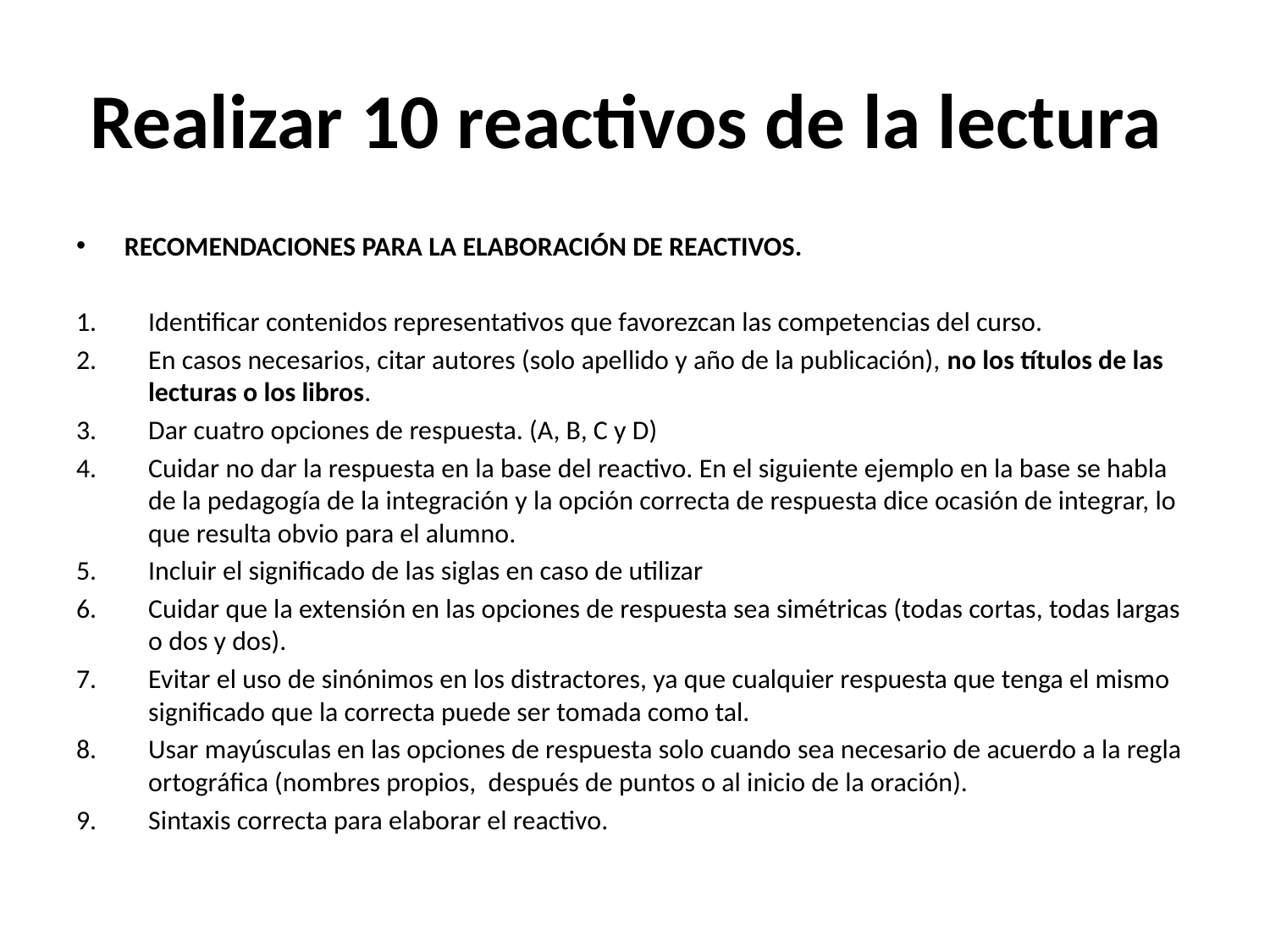

# Realizar 10 reactivos de la lectura
RECOMENDACIONES PARA LA ELABORACIÓN DE REACTIVOS.

Identificar contenidos representativos que favorezcan las competencias del curso.
En casos necesarios, citar autores (solo apellido y año de la publicación), no los títulos de las lecturas o los libros.
Dar cuatro opciones de respuesta. (A, B, C y D)
Cuidar no dar la respuesta en la base del reactivo. En el siguiente ejemplo en la base se habla de la pedagogía de la integración y la opción correcta de respuesta dice ocasión de integrar, lo que resulta obvio para el alumno.
Incluir el significado de las siglas en caso de utilizar
Cuidar que la extensión en las opciones de respuesta sea simétricas (todas cortas, todas largas o dos y dos).
Evitar el uso de sinónimos en los distractores, ya que cualquier respuesta que tenga el mismo significado que la correcta puede ser tomada como tal.
Usar mayúsculas en las opciones de respuesta solo cuando sea necesario de acuerdo a la regla ortográfica (nombres propios,  después de puntos o al inicio de la oración).
Sintaxis correcta para elaborar el reactivo.